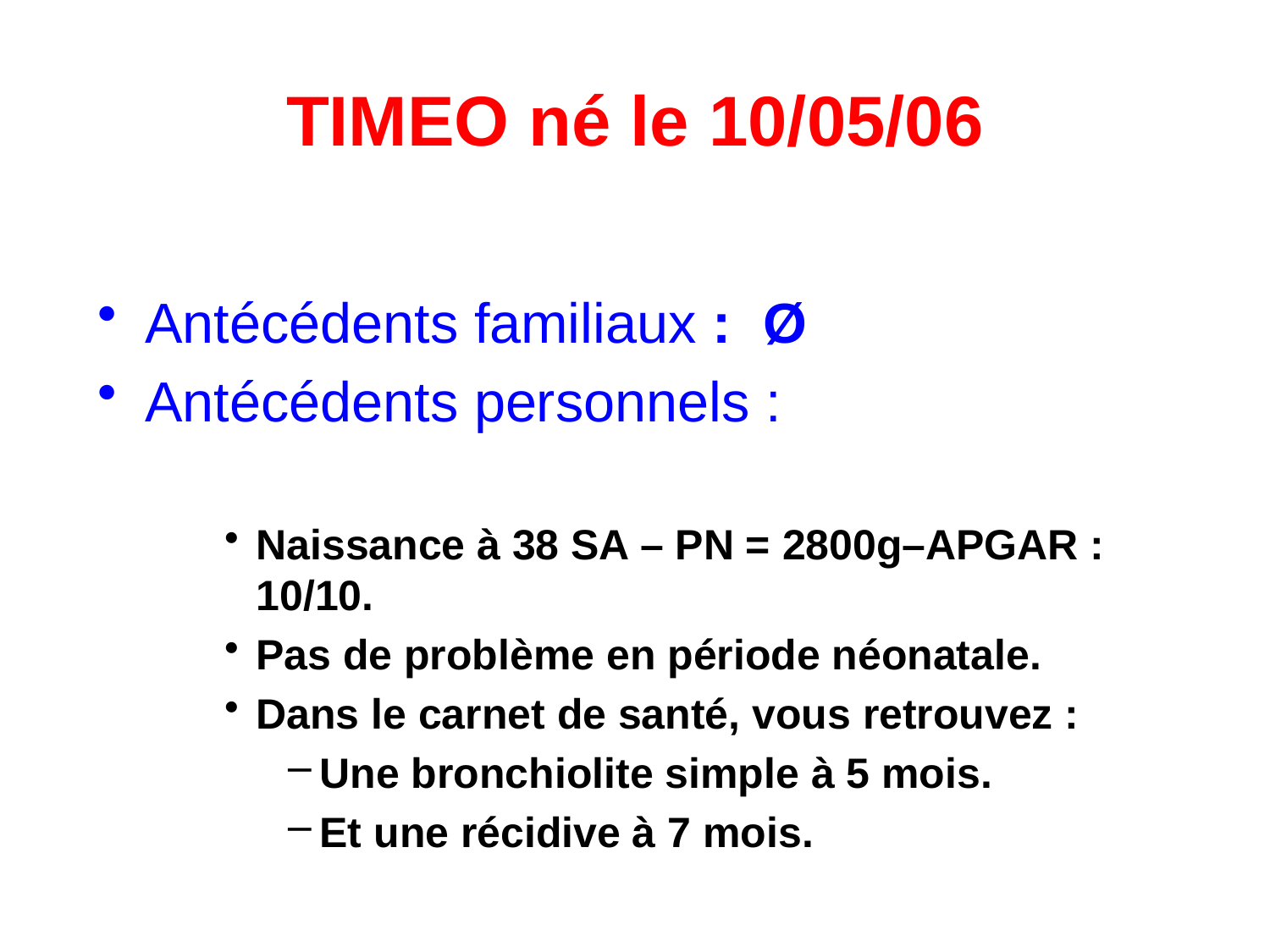

# TIMEO né le 10/05/06
Antécédents familiaux :  Ø
Antécédents personnels :

Naissance à 38 SA – PN = 2800g–APGAR : 10/10.
Pas de problème en période néonatale.
Dans le carnet de santé, vous retrouvez :
Une bronchiolite simple à 5 mois.
Et une récidive à 7 mois.